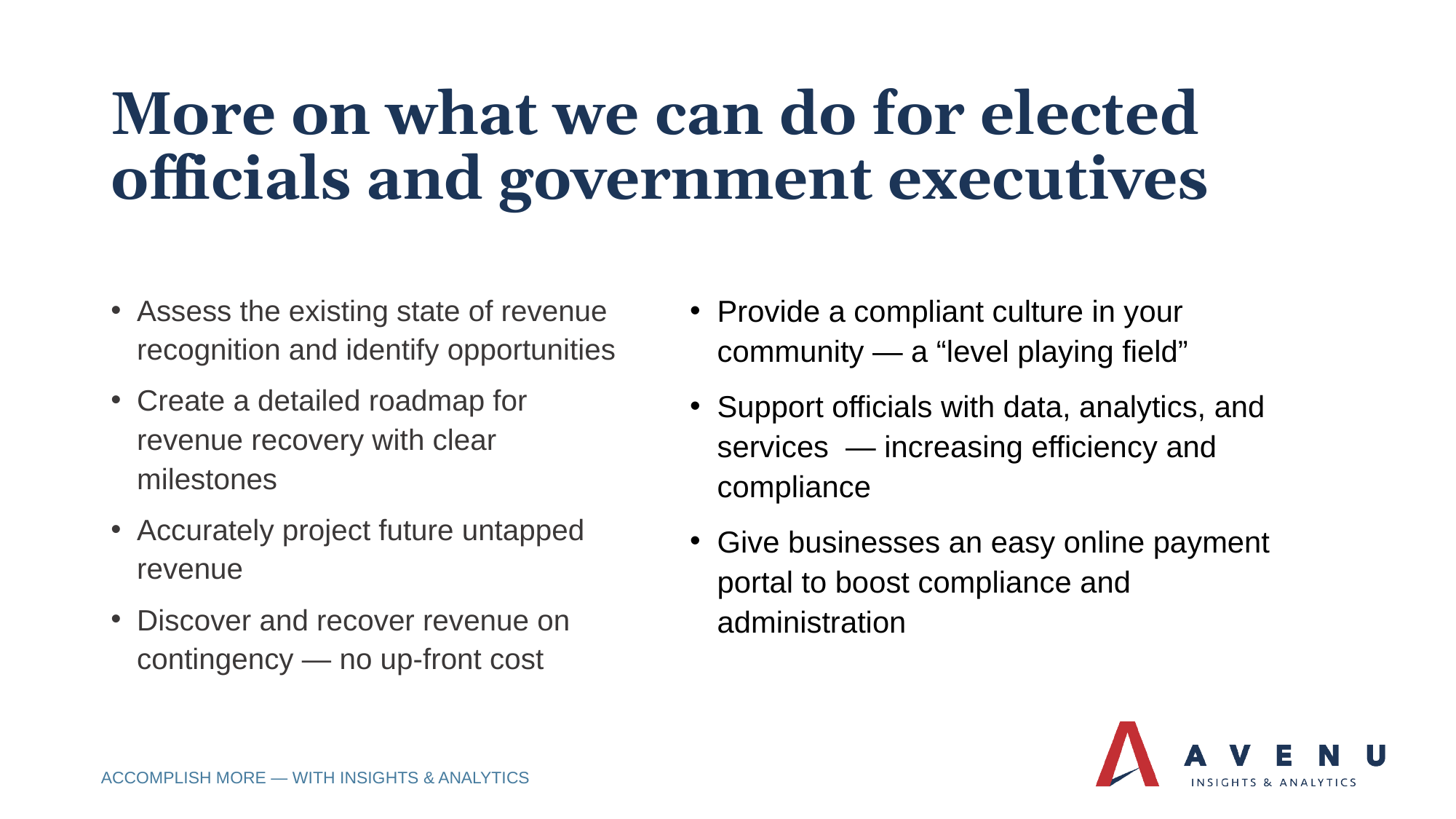

# More on what we can do for elected officials and government executives
Assess the existing state of revenue recognition and identify opportunities
Create a detailed roadmap for revenue recovery with clear milestones
Accurately project future untapped revenue
Discover and recover revenue on contingency — no up-front cost

Provide a compliant culture in your community — a “level playing field”
Support officials with data, analytics, and services  — increasing efficiency and compliance
Give businesses an easy online payment portal to boost compliance and administration

ACCOMPLISH MORE — WITH INSIGHTS & ANALYTICS